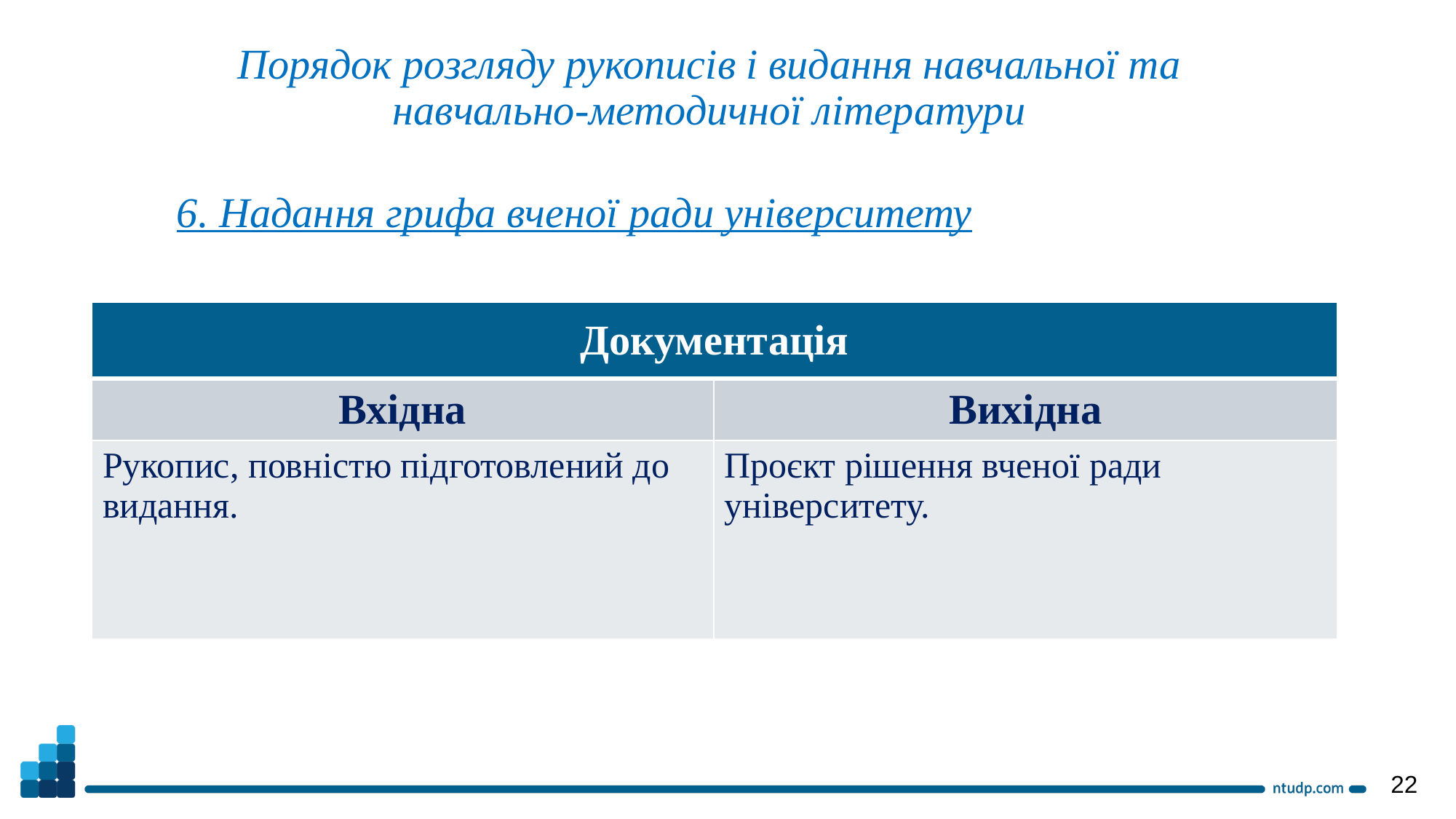

Порядок розгляду рукописів і видання навчальної та
навчально-методичної літератури

6. Надання грифа вченої ради університету

| Документація |  |
| --- | --- |
| Вхідна | Вихідна |
| Рукопис, повністю підготовлений до видання. | Проєкт рішення вченої ради університету. |